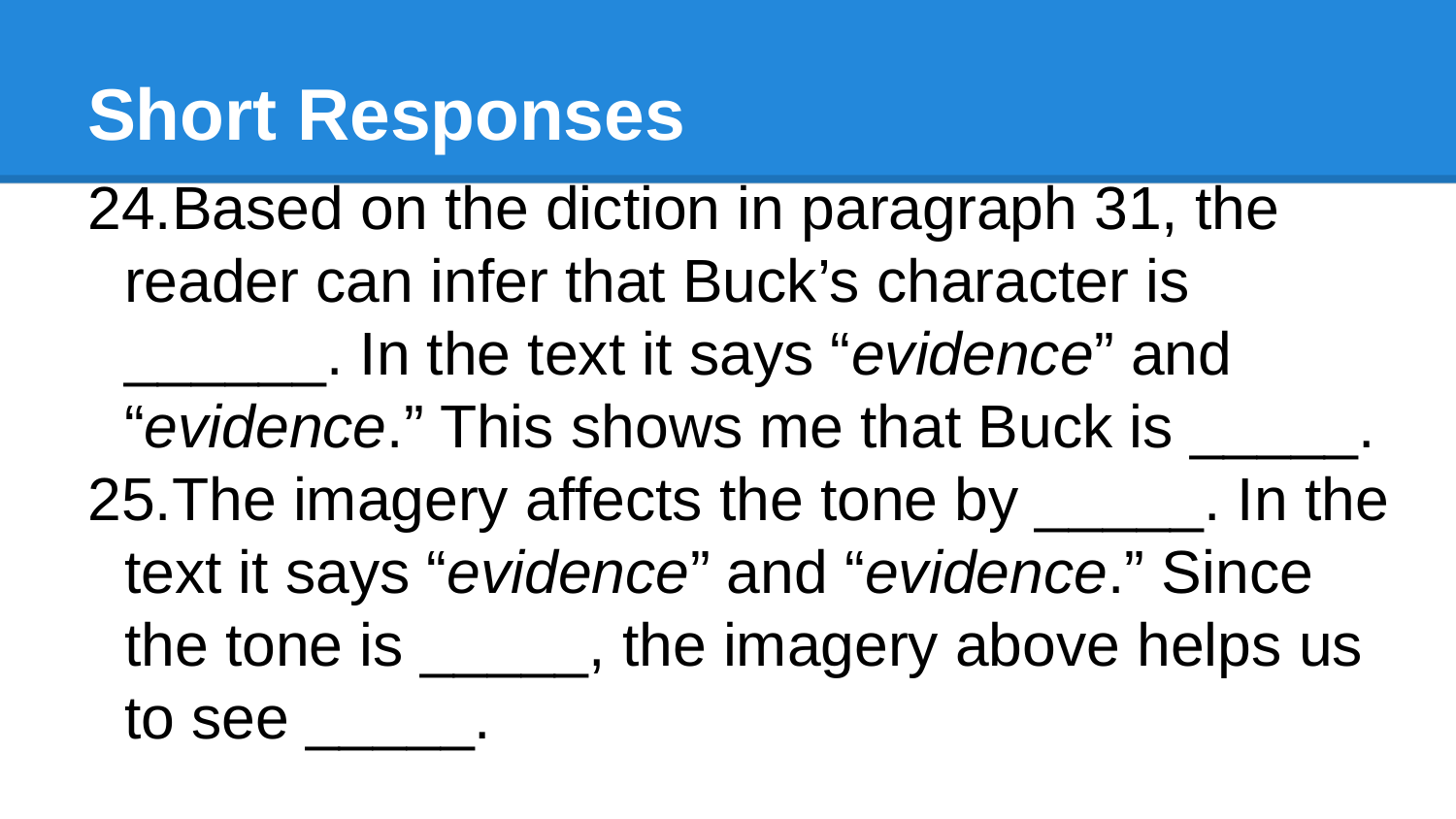

# Short Responses
Based on the diction in paragraph 31, the reader can infer that Buck’s character is ______. In the text it says “evidence” and “evidence.” This shows me that Buck is _____.
The imagery affects the tone by _____. In the text it says “evidence” and “evidence.” Since the tone is _____, the imagery above helps us to see _____.